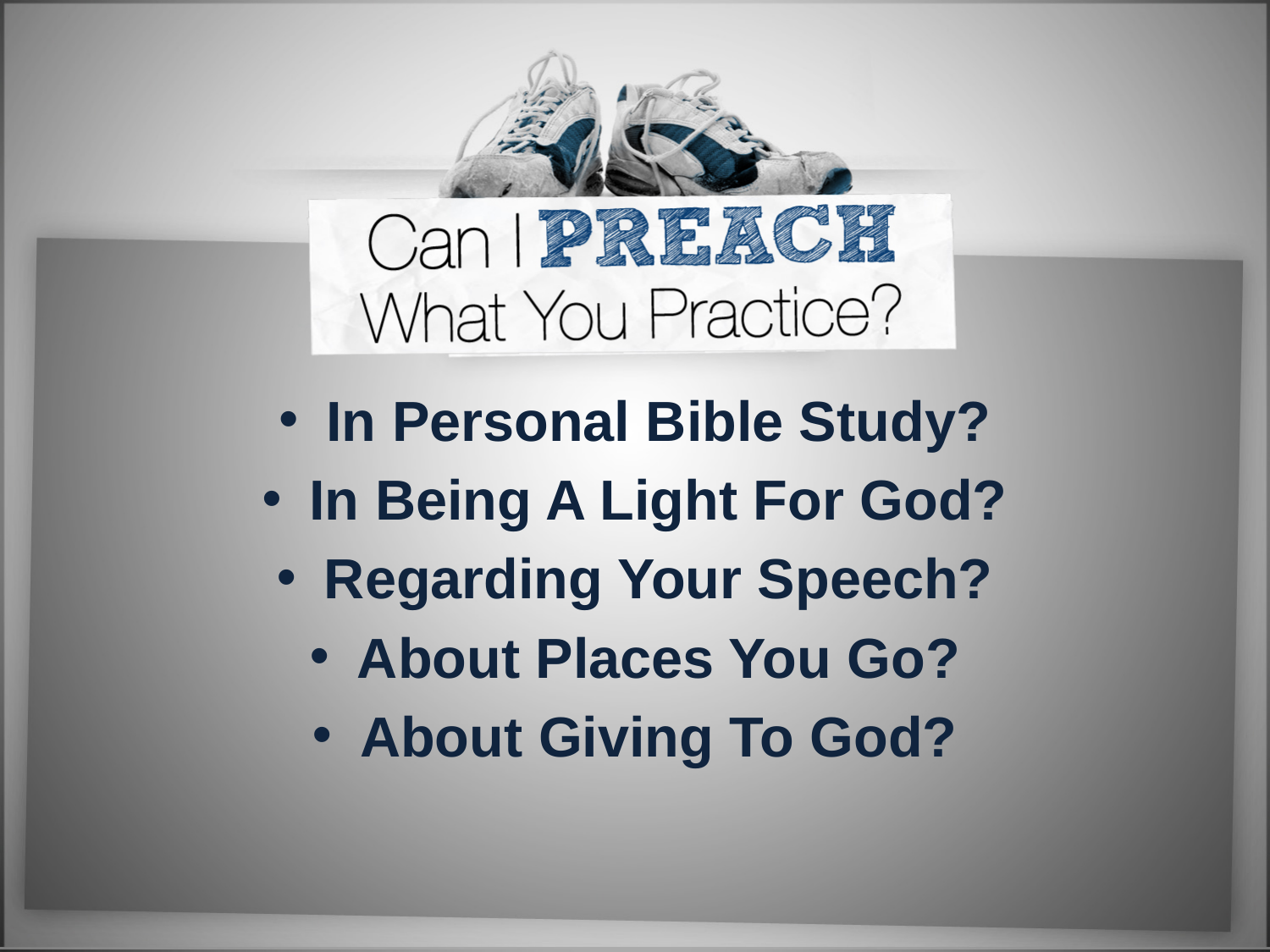

In Personal Bible Study?
In Being A Light For God?
Regarding Your Speech?
About Places You Go?
About Giving To God?